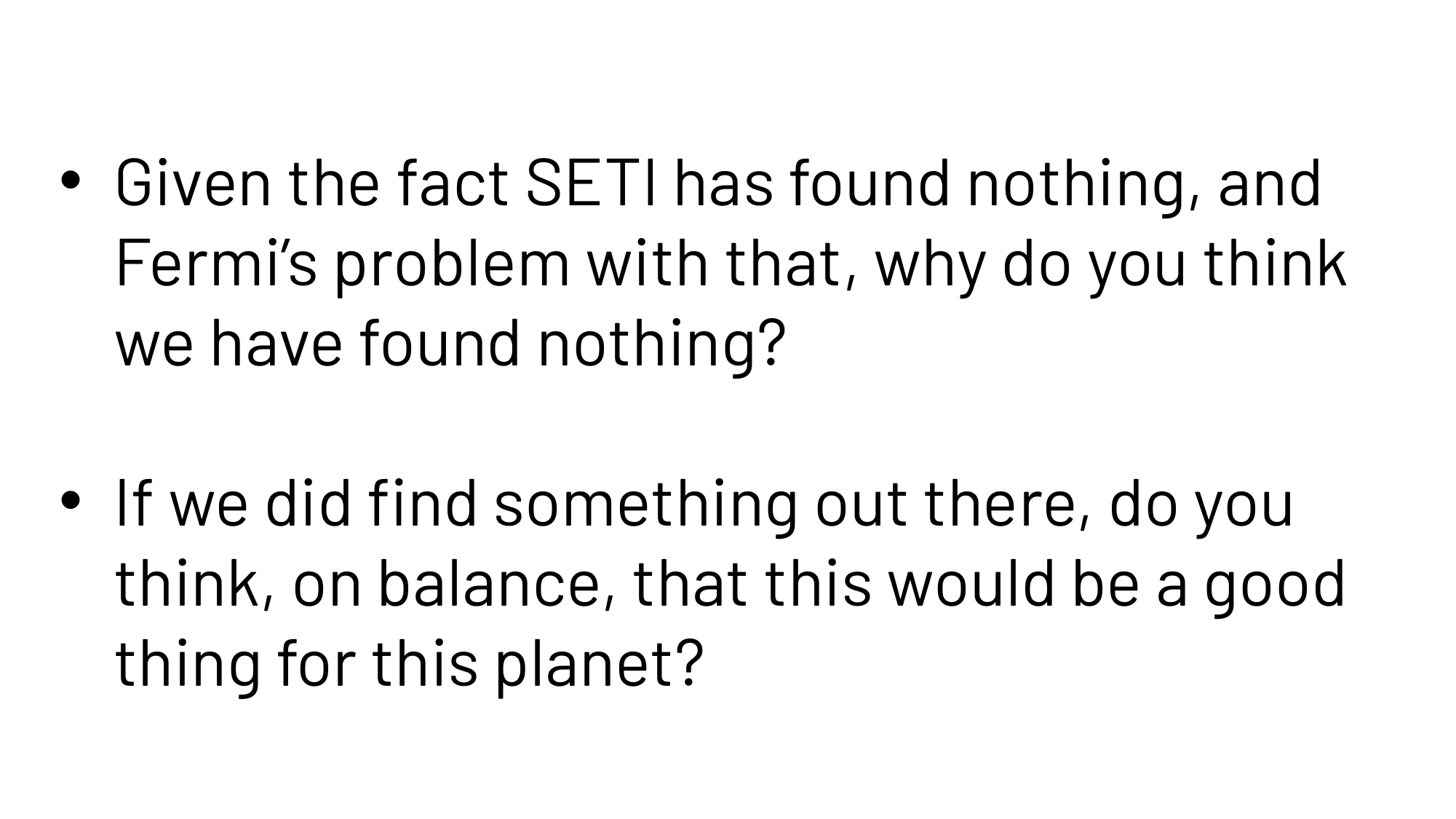

Given the fact SETI has found nothing, and Fermi’s problem with that, why do you think we have found nothing?

If we did find something out there, do you think, on balance, that this would be a good thing for this planet?